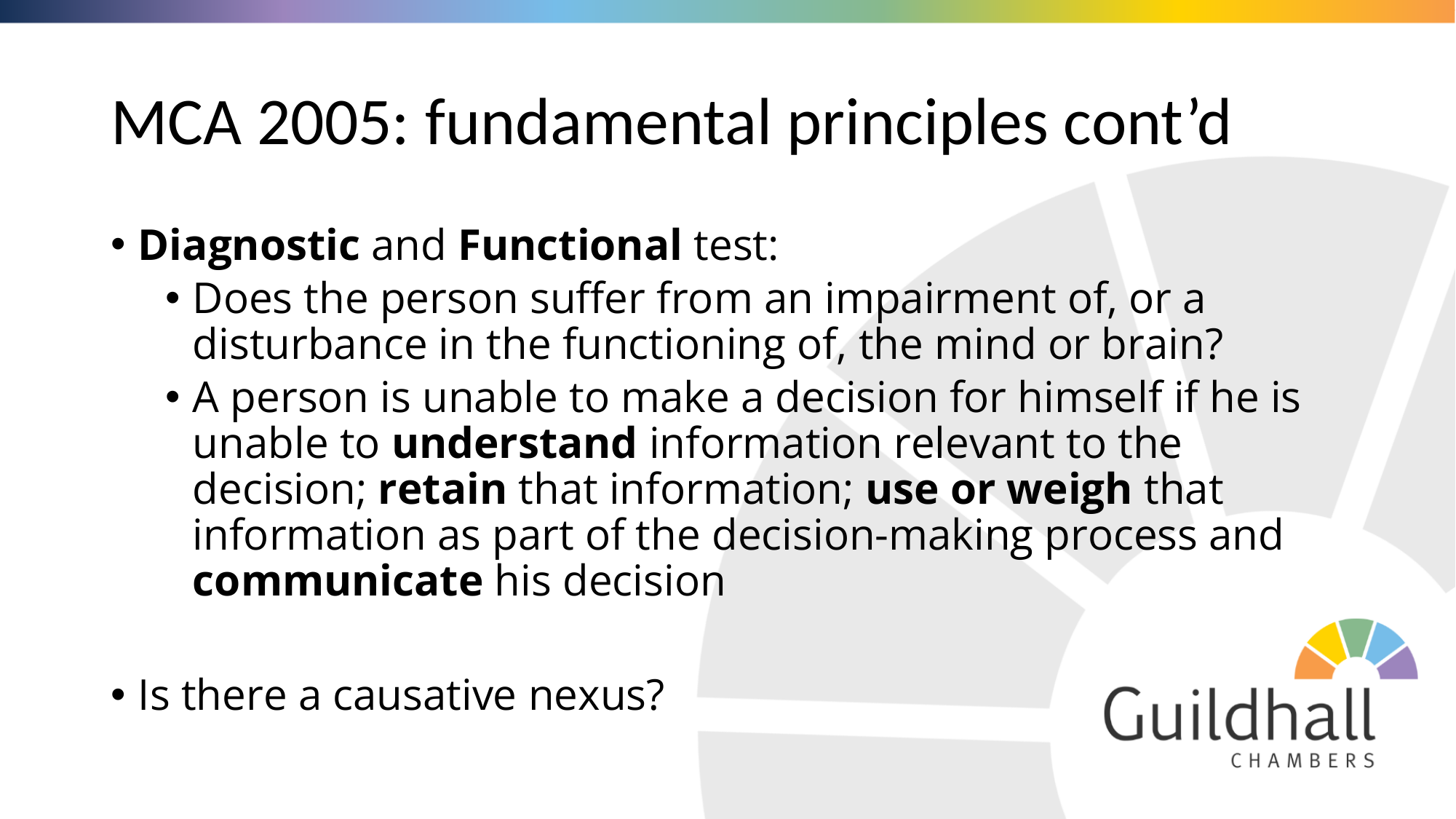

# MCA 2005: fundamental principles cont’d
Diagnostic and Functional test:
Does the person suffer from an impairment of, or a disturbance in the functioning of, the mind or brain?
A person is unable to make a decision for himself if he is unable to understand information relevant to the decision; retain that information; use or weigh that information as part of the decision-making process and communicate his decision

Is there a causative nexus?